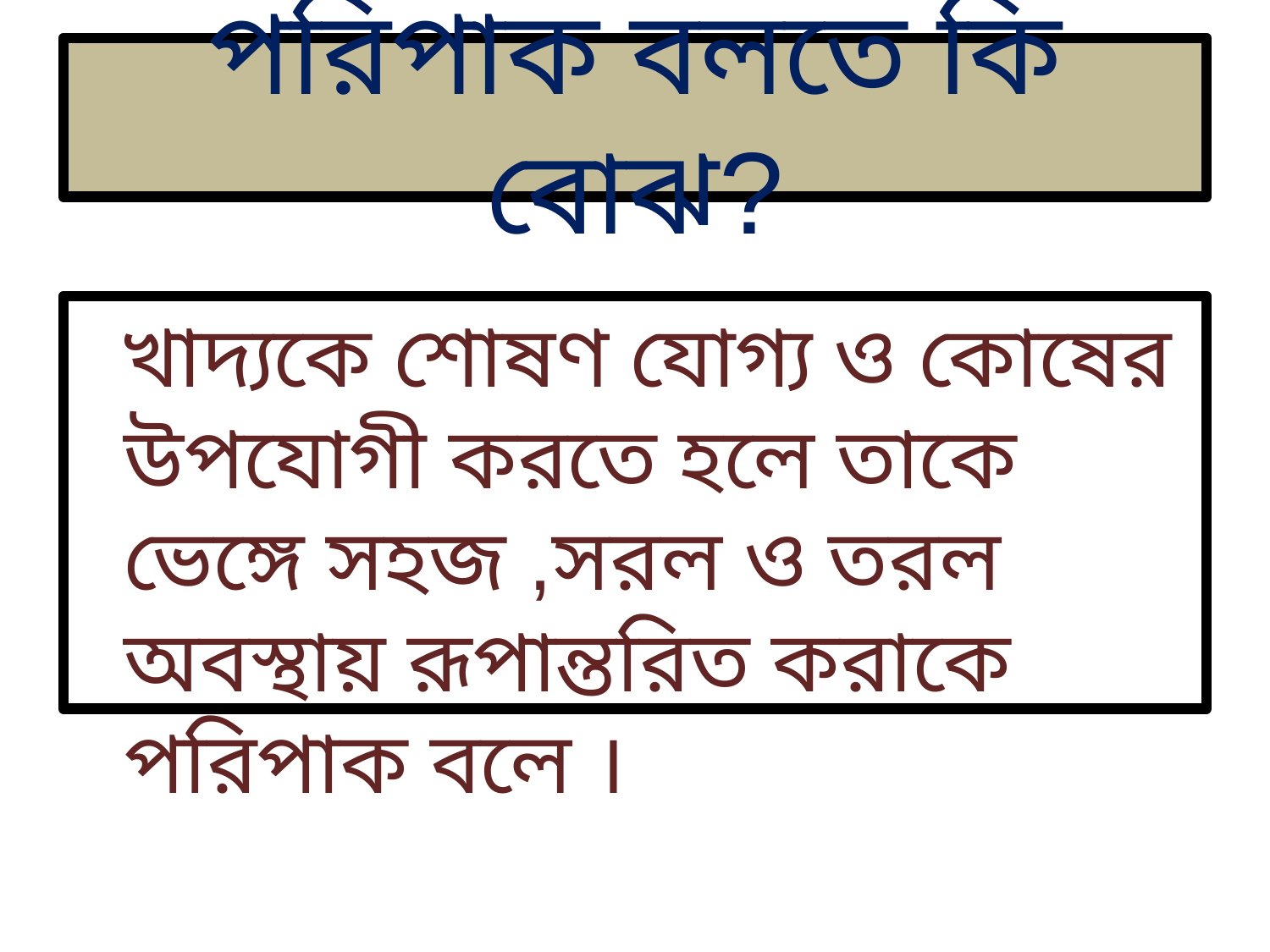

# পরিপাক বলতে কি বোঝ?
  খাদ্যকে শোষণ যোগ্য ও কোষের উপযোগী করতে হলে তাকে ভেঙ্গে সহজ ,সরল ও তরল অবস্থায় রূপান্তরিত করাকে পরিপাক বলে ।